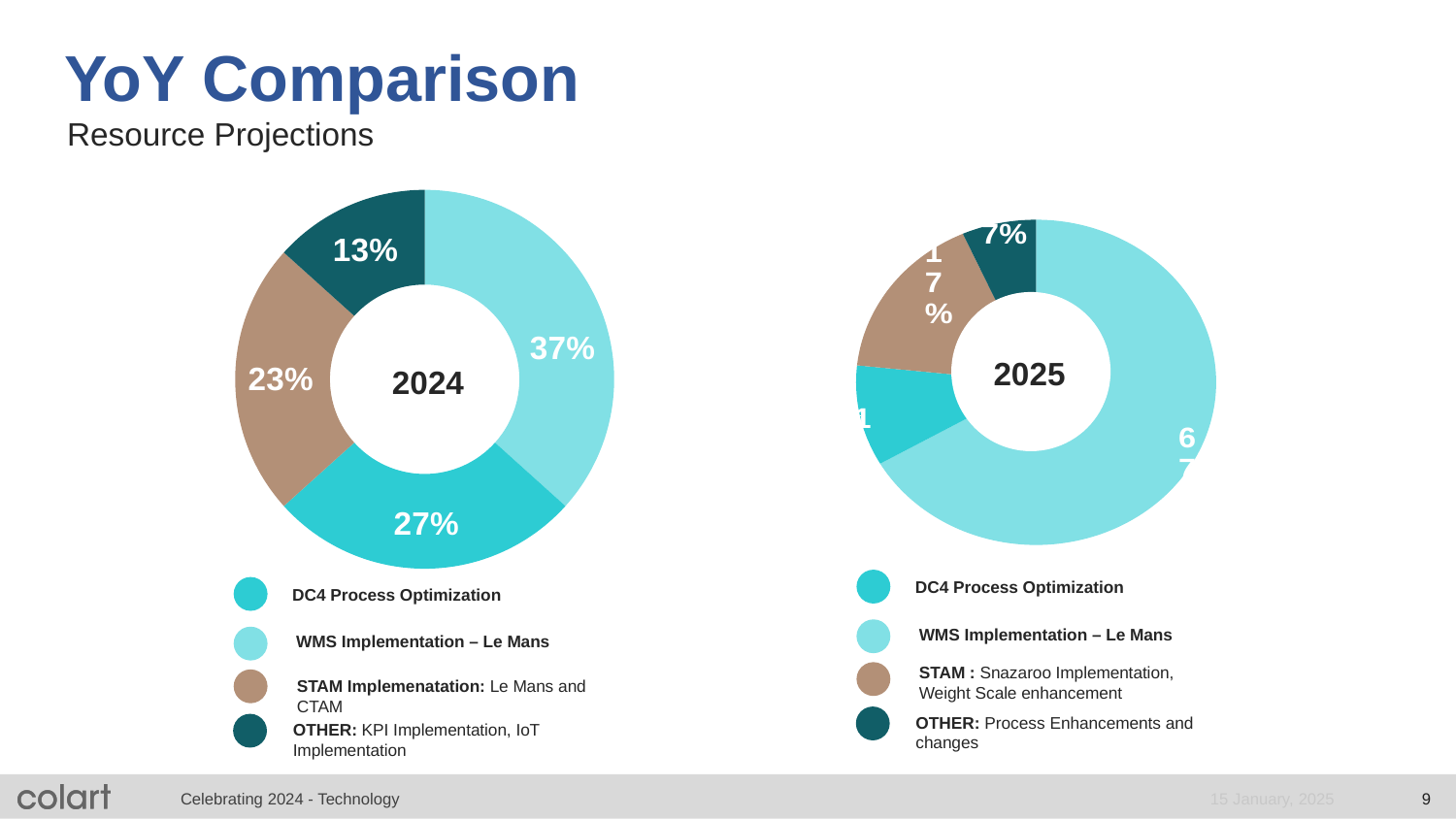

YoY Comparison
# Resource Projections

### Chart

| Category |  |
|---|---|
| WMS - Le Mans | 0.3666666666666667 |
| Process Optimization | 0.26666666666666666 |
| STAM | 0.2333333333333333 |
| Other | 0.1333333333333333 |

### Chart

| Category |  |
|---|---|
| WMS - Le Mans | 0.6666666666666666 |
| Process Optimization | 0.09999999999999999 |
| STAM | 0.16666666666666666 |
| Other | 0.06666666666666672 |

### Chart

| Category |
|---|

2025
2024
DC4 Process Optimization

DC4 Process Optimization

WMS Implementation – Le Mans

WMS Implementation – Le Mans

STAM : Snazaroo Implementation, Weight Scale enhancement

STAM Implemenatation: Le Mans and CTAM

OTHER: Process Enhancements and changes

OTHER: KPI Implementation, IoT Implementation

15 January, 2025
9
Celebrating 2024 - Technology